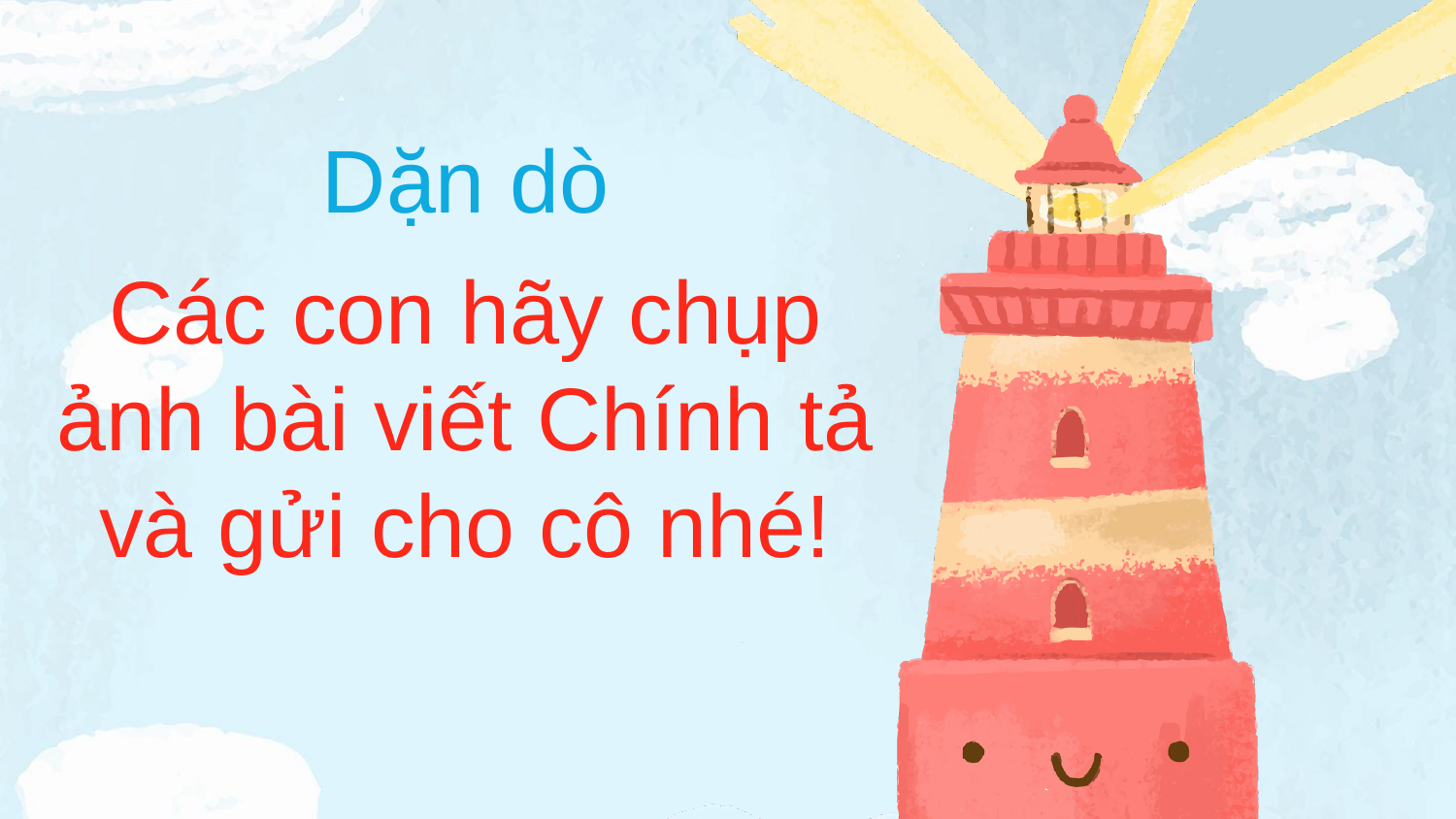

Dặn dò
# Các con hãy chụp ảnh bài viết Chính tả và gửi cho cô nhé!